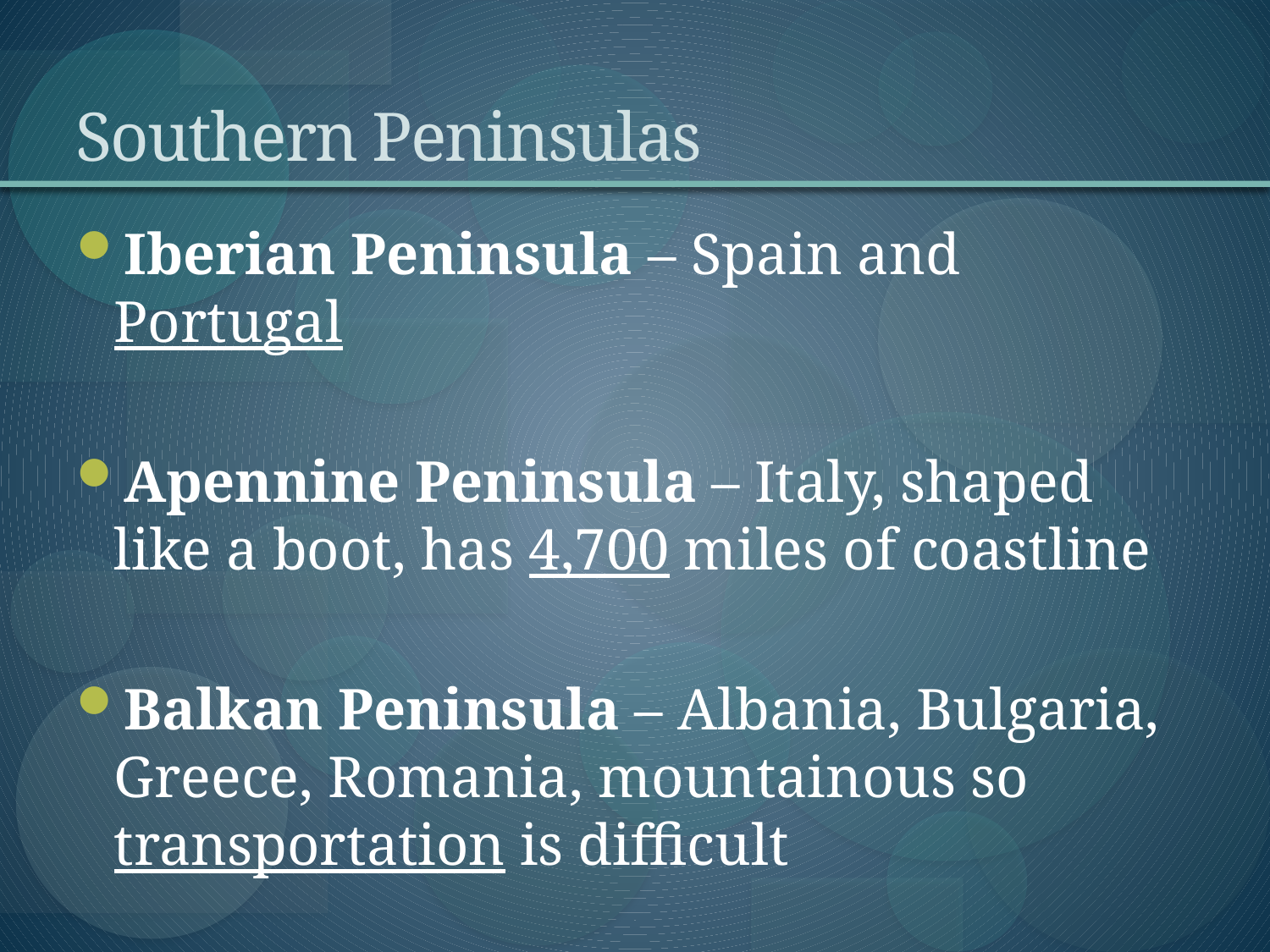

# Southern Peninsulas
Iberian Peninsula – Spain and Portugal

Apennine Peninsula – Italy, shaped like a boot, has 4,700 miles of coastline

Balkan Peninsula – Albania, Bulgaria, Greece, Romania, mountainous so transportation is difficult